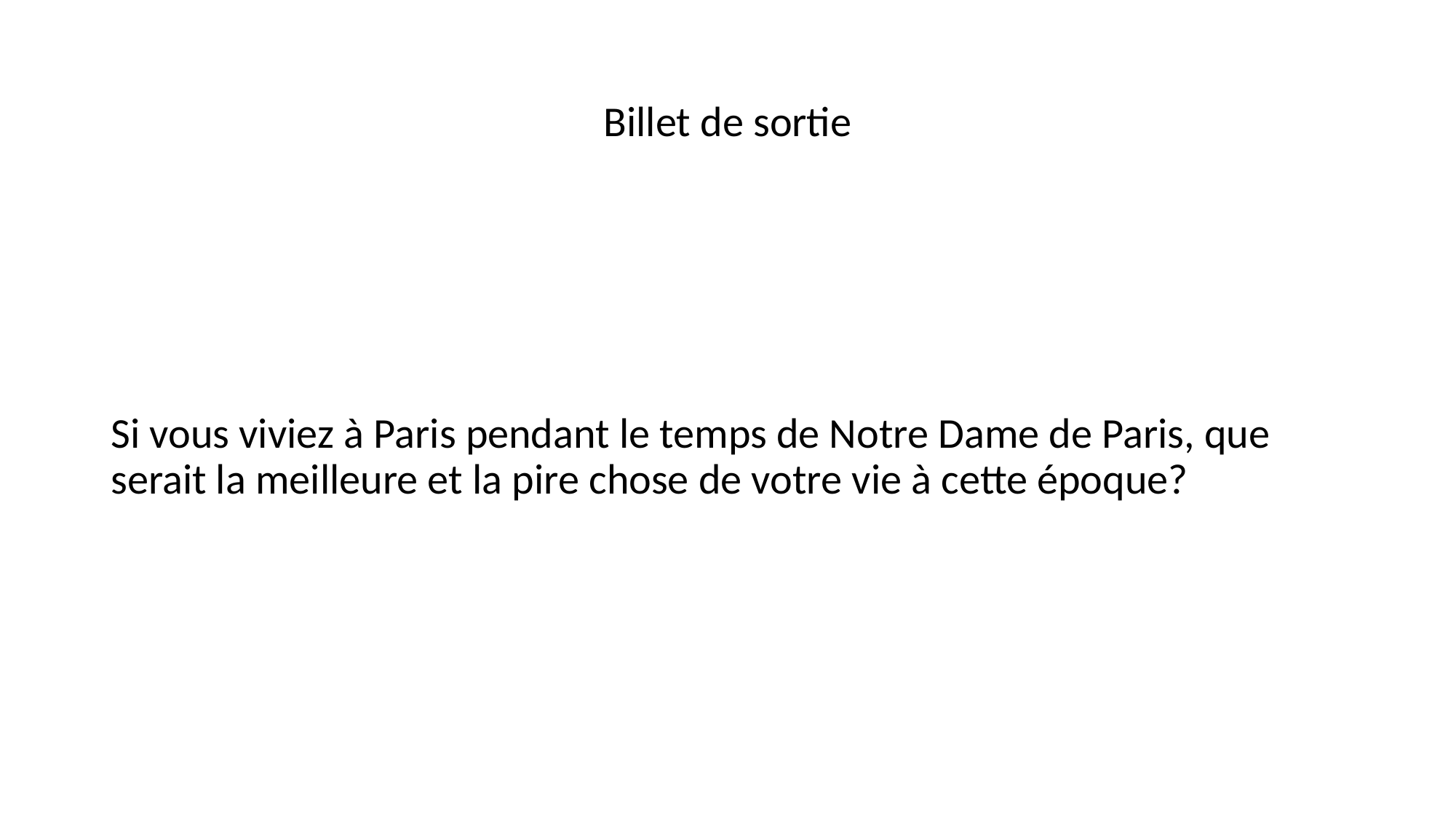

# Billet de sortie

Si vous viviez à Paris pendant le temps de Notre Dame de Paris, que serait la meilleure et la pire chose de votre vie à cette époque?